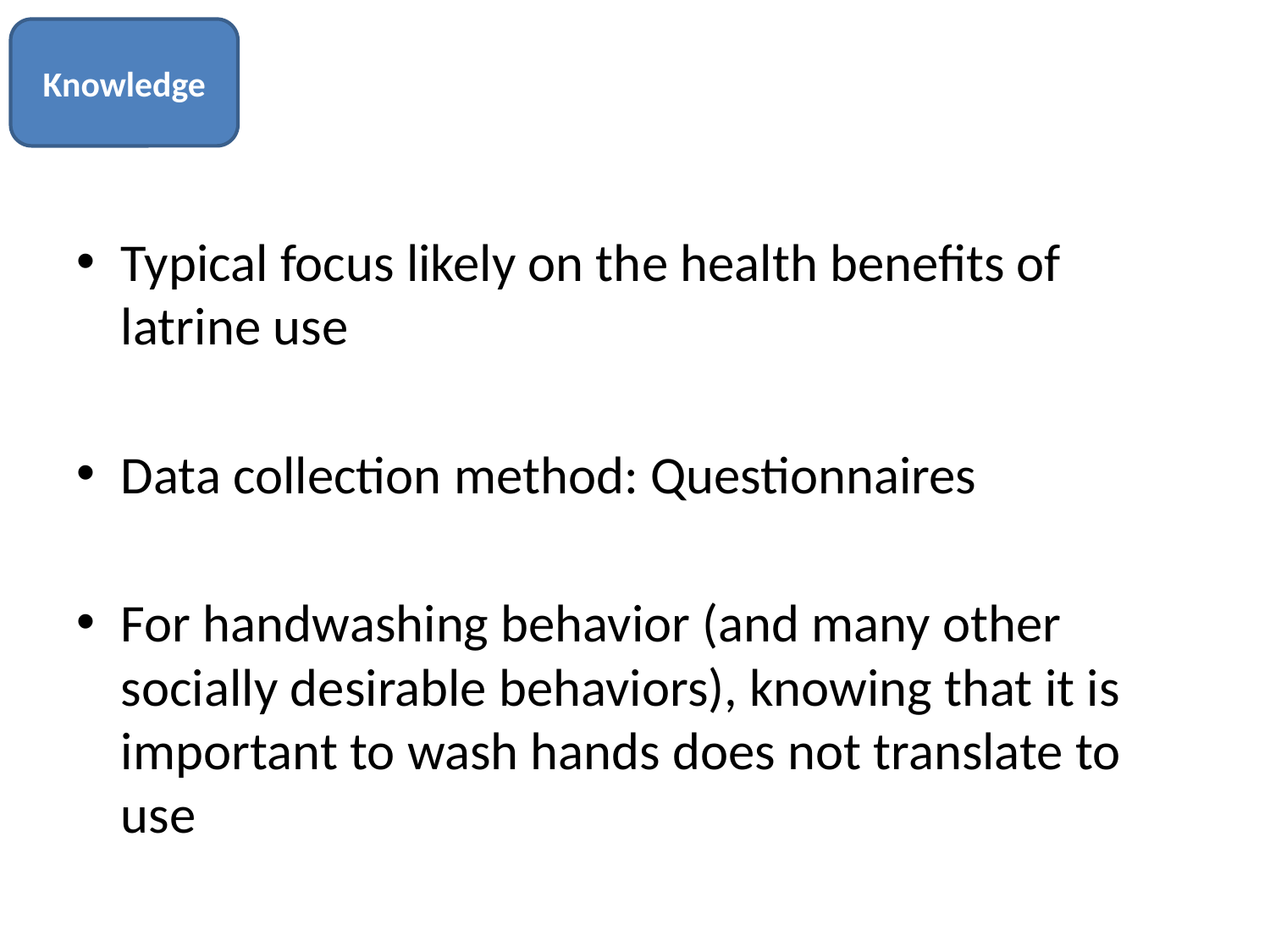

Knowledge
#
Typical focus likely on the health benefits of latrine use

Data collection method: Questionnaires

For handwashing behavior (and many other socially desirable behaviors), knowing that it is important to wash hands does not translate to use